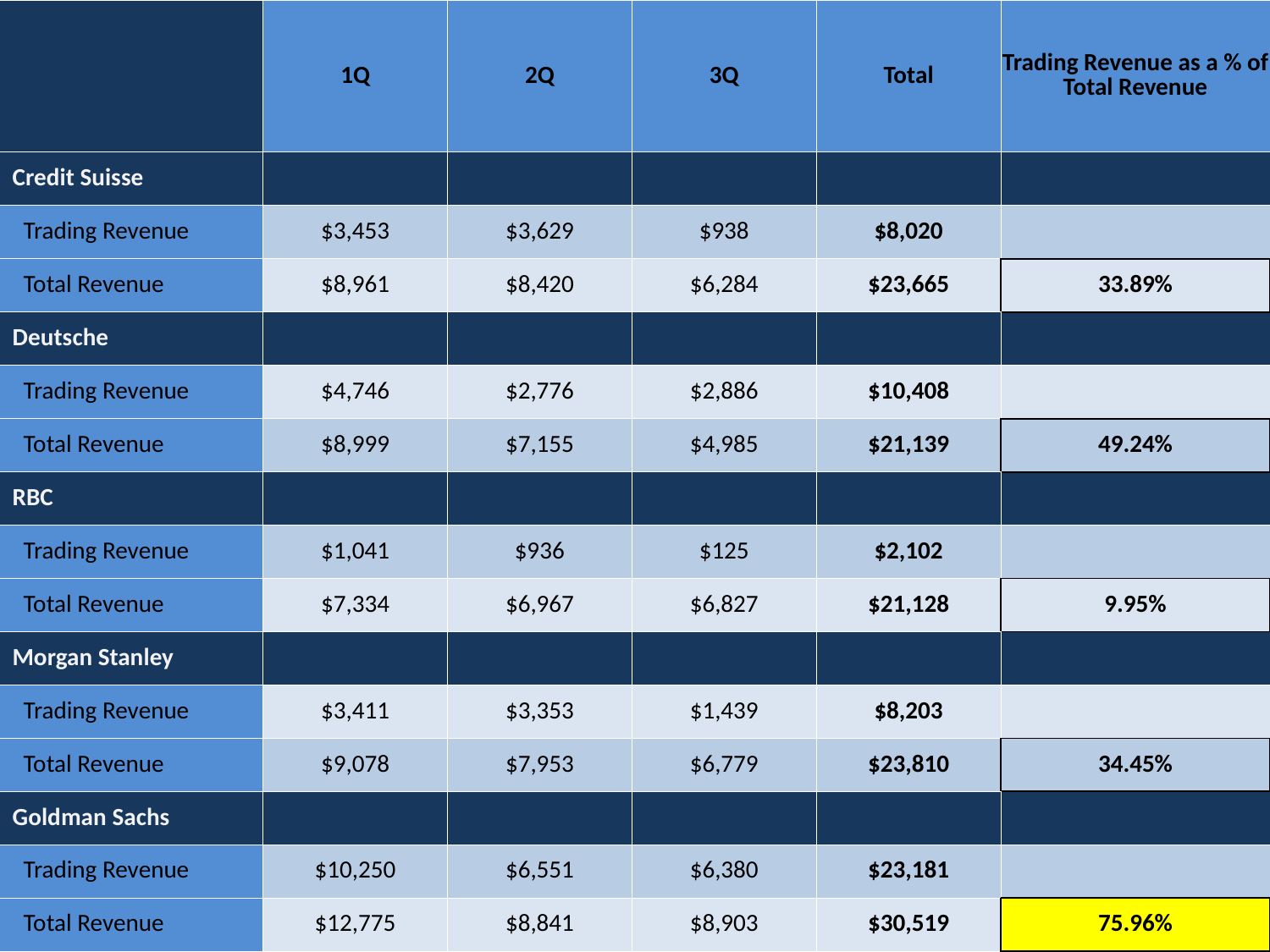

|  | 1Q | 2Q | 3Q | Total | Trading Revenue as a % of Total Revenue |
| --- | --- | --- | --- | --- | --- |
| Credit Suisse |  |  |  |  |  |
| Trading Revenue | $3,453 | $3,629 | $938 | $8,020 |  |
| Total Revenue | $8,961 | $8,420 | $6,284 | $23,665 | 33.89% |
| Deutsche |  |  |  |  |  |
| Trading Revenue | $4,746 | $2,776 | $2,886 | $10,408 |  |
| Total Revenue | $8,999 | $7,155 | $4,985 | $21,139 | 49.24% |
| RBC |  |  |  |  |  |
| Trading Revenue | $1,041 | $936 | $125 | $2,102 |  |
| Total Revenue | $7,334 | $6,967 | $6,827 | $21,128 | 9.95% |
| Morgan Stanley |  |  |  |  |  |
| Trading Revenue | $3,411 | $3,353 | $1,439 | $8,203 |  |
| Total Revenue | $9,078 | $7,953 | $6,779 | $23,810 | 34.45% |
| Goldman Sachs |  |  |  |  |  |
| Trading Revenue | $10,250 | $6,551 | $6,380 | $23,181 |  |
| Total Revenue | $12,775 | $8,841 | $8,903 | $30,519 | 75.96% |